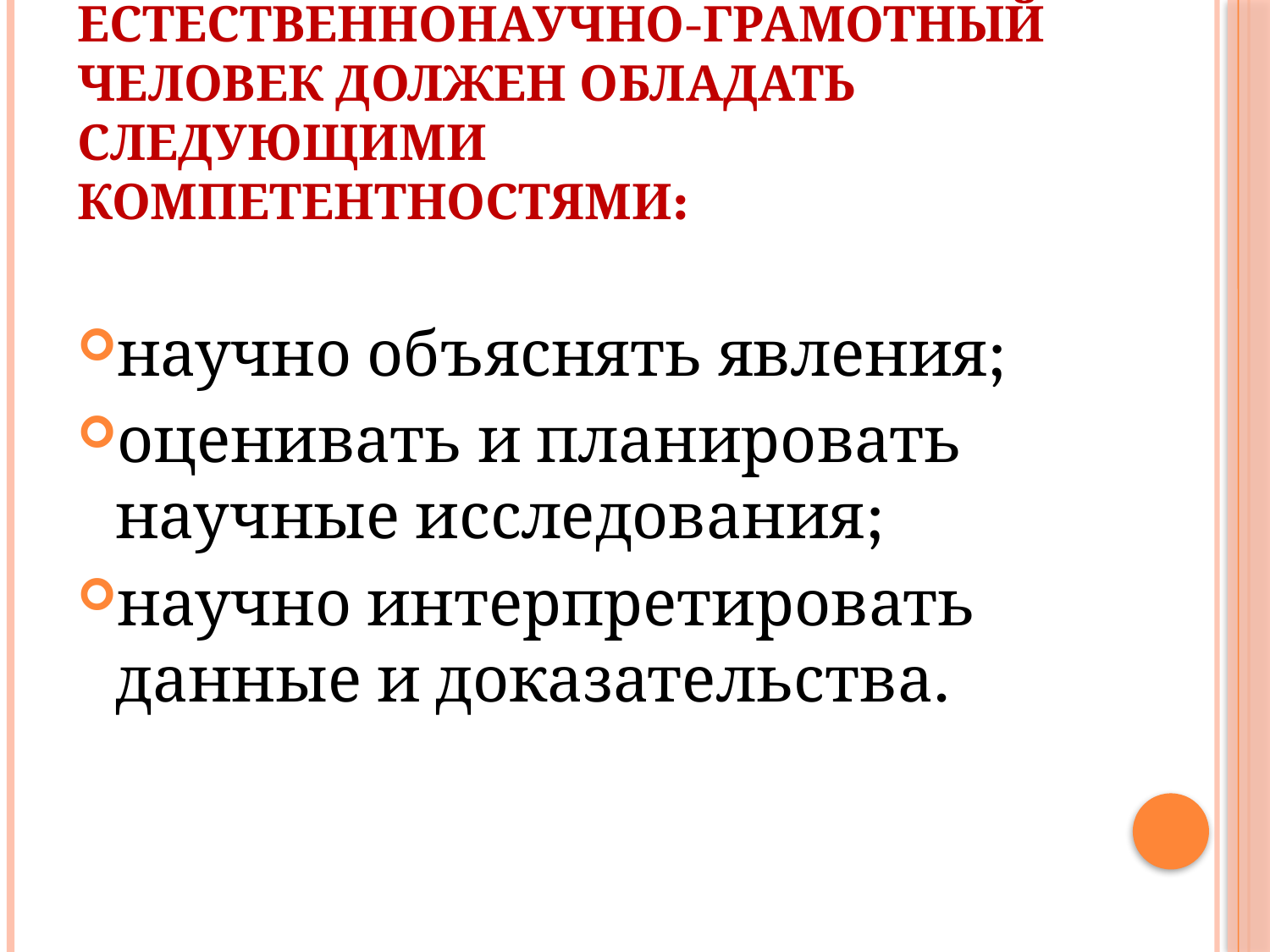

# Естественнонаучно-грамотный человек должен обладать следующими компетентностями:
научно объяснять явления;
оценивать и планировать научные исследования;
научно интерпретировать данные и доказательства.